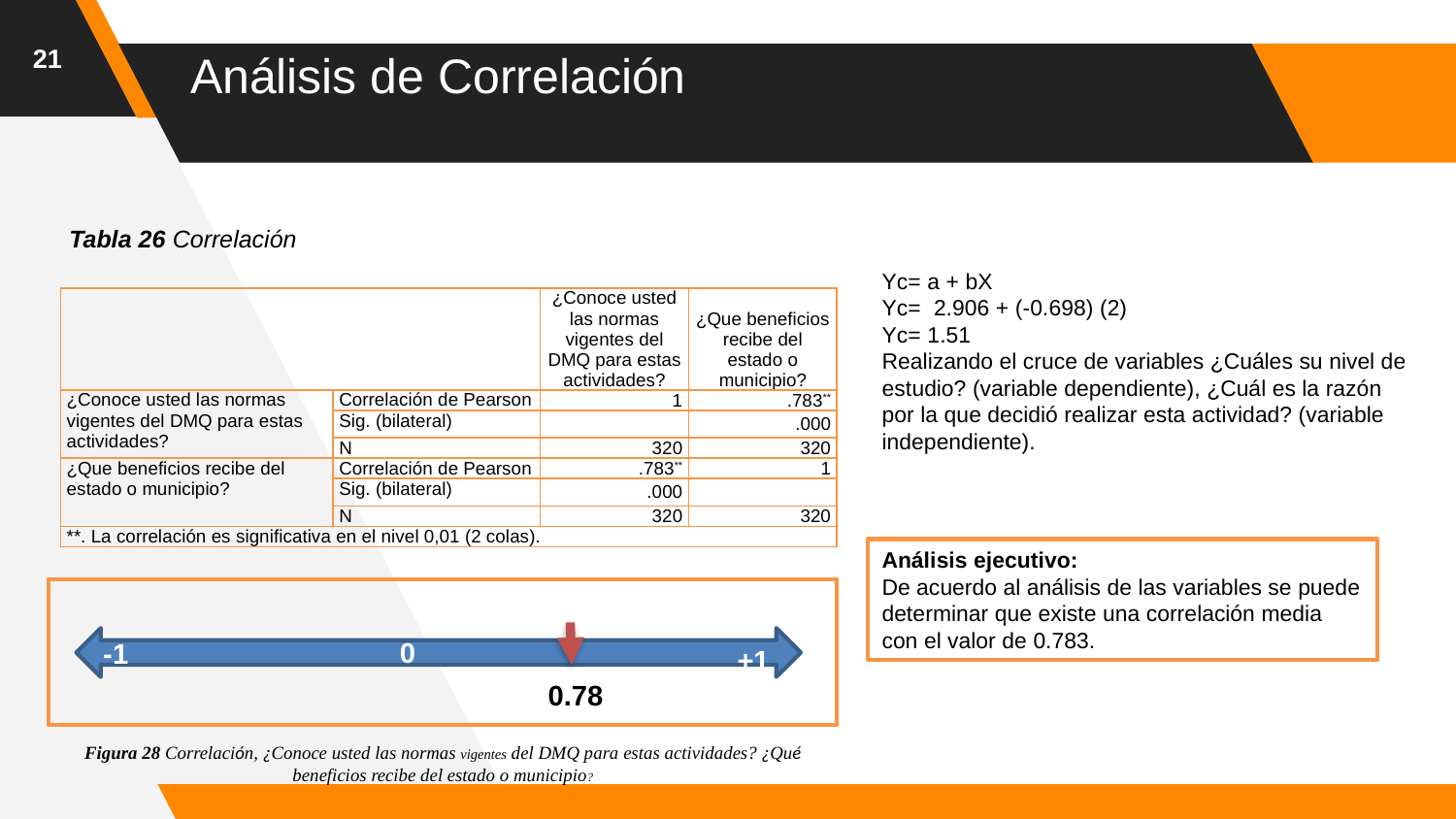

21

# Análisis de Correlación

Tabla 26 Correlación

Yc= a + bX
Yc=  2.906 + (-0.698) (2)
Yc= 1.51
Realizando el cruce de variables ¿Cuáles su nivel de estudio? (variable dependiente), ¿Cuál es la razón por la que decidió realizar esta actividad? (variable independiente).
|  |  | ¿Conoce usted las normas vigentes del DMQ para estas actividades? | ¿Que beneficios recibe del estado o municipio? |
| --- | --- | --- | --- |
| ¿Conoce usted las normas vigentes del DMQ para estas actividades? | Correlación de Pearson | 1 | .783\*\* |
|  | Sig. (bilateral) |  | .000 |
|  | N | 320 | 320 |
| ¿Que beneficios recibe del estado o municipio? | Correlación de Pearson | .783\*\* | 1 |
|  | Sig. (bilateral) | .000 |  |
|  | N | 320 | 320 |
| \*\*. La correlación es significativa en el nivel 0,01 (2 colas). |  |  |  |
Análisis ejecutivo:
De acuerdo al análisis de las variables se puede determinar que existe una correlación media con el valor de 0.783.

-1
0
+1
 0.78
Figura 28 Correlación, ¿Conoce usted las normas vigentes del DMQ para estas actividades? ¿Qué beneficios recibe del estado o municipio?